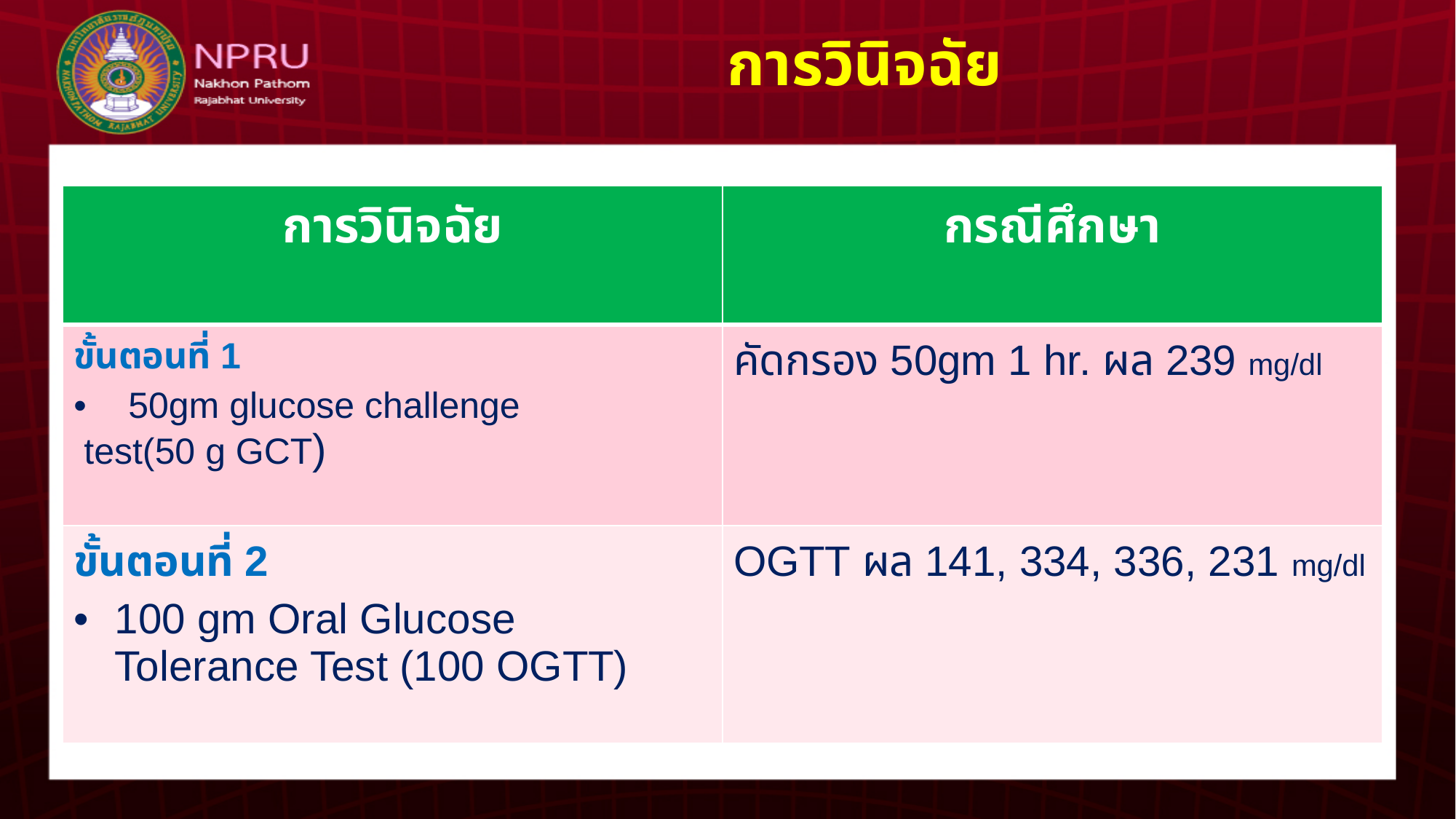

# การวินิจฉัย
| การวินิจฉัย | กรณีศึกษา |
| --- | --- |
| ขั้นตอนที่ 1 50gm glucose challenge test(50 g GCT) | คัดกรอง 50gm 1 hr. ผล 239 mg/dl |
| ขั้นตอนที่ 2 100 gm Oral Glucose Tolerance Test (100 OGTT) | OGTT ผล 141, 334, 336, 231 mg/dl |